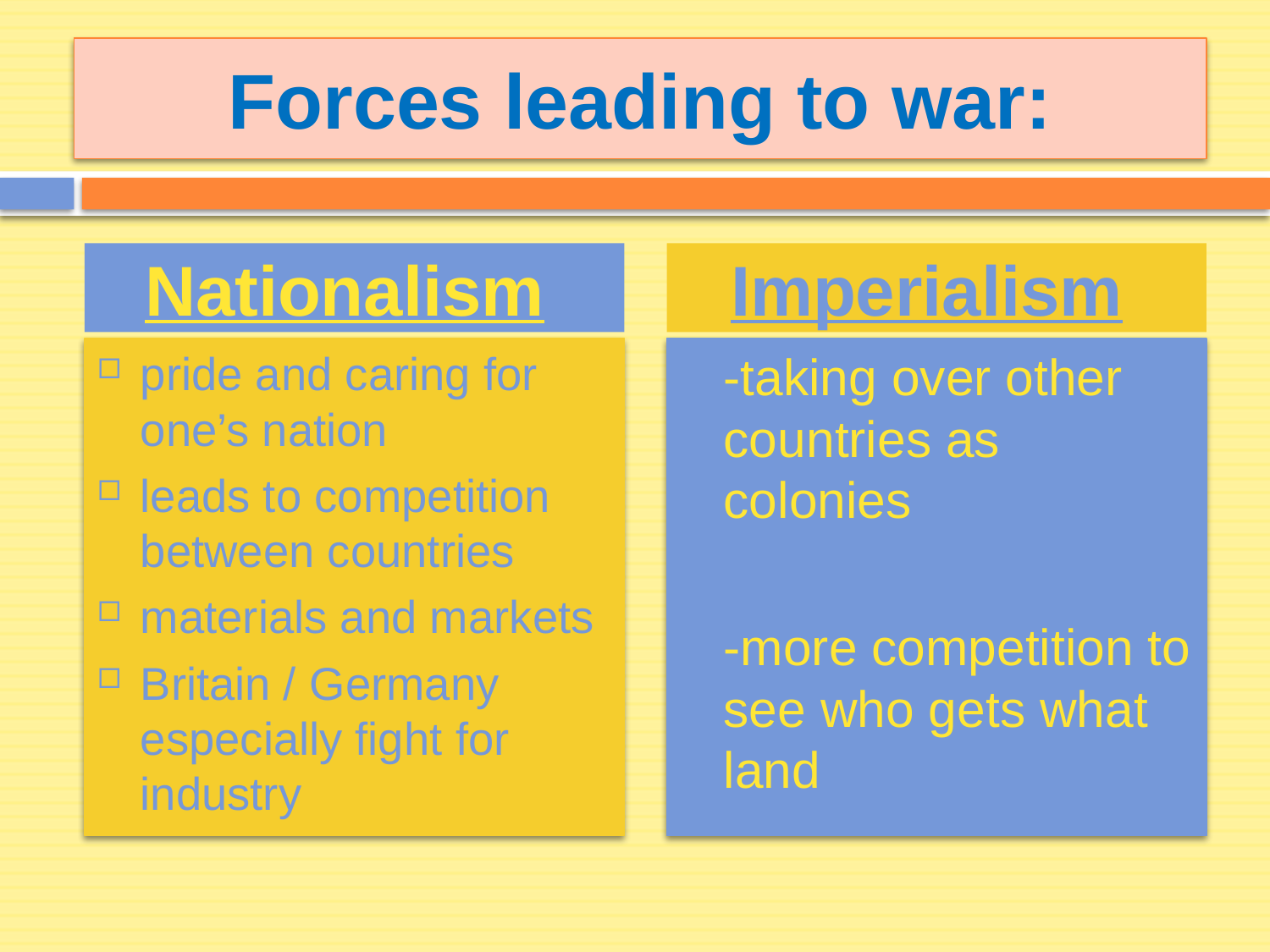

# Forces leading to war:
Nationalism
Imperialism
pride and caring for one’s nation
leads to competition between countries
materials and markets
Britain / Germany especially fight for industry

-taking over other countries as colonies

-more competition to see who gets what land